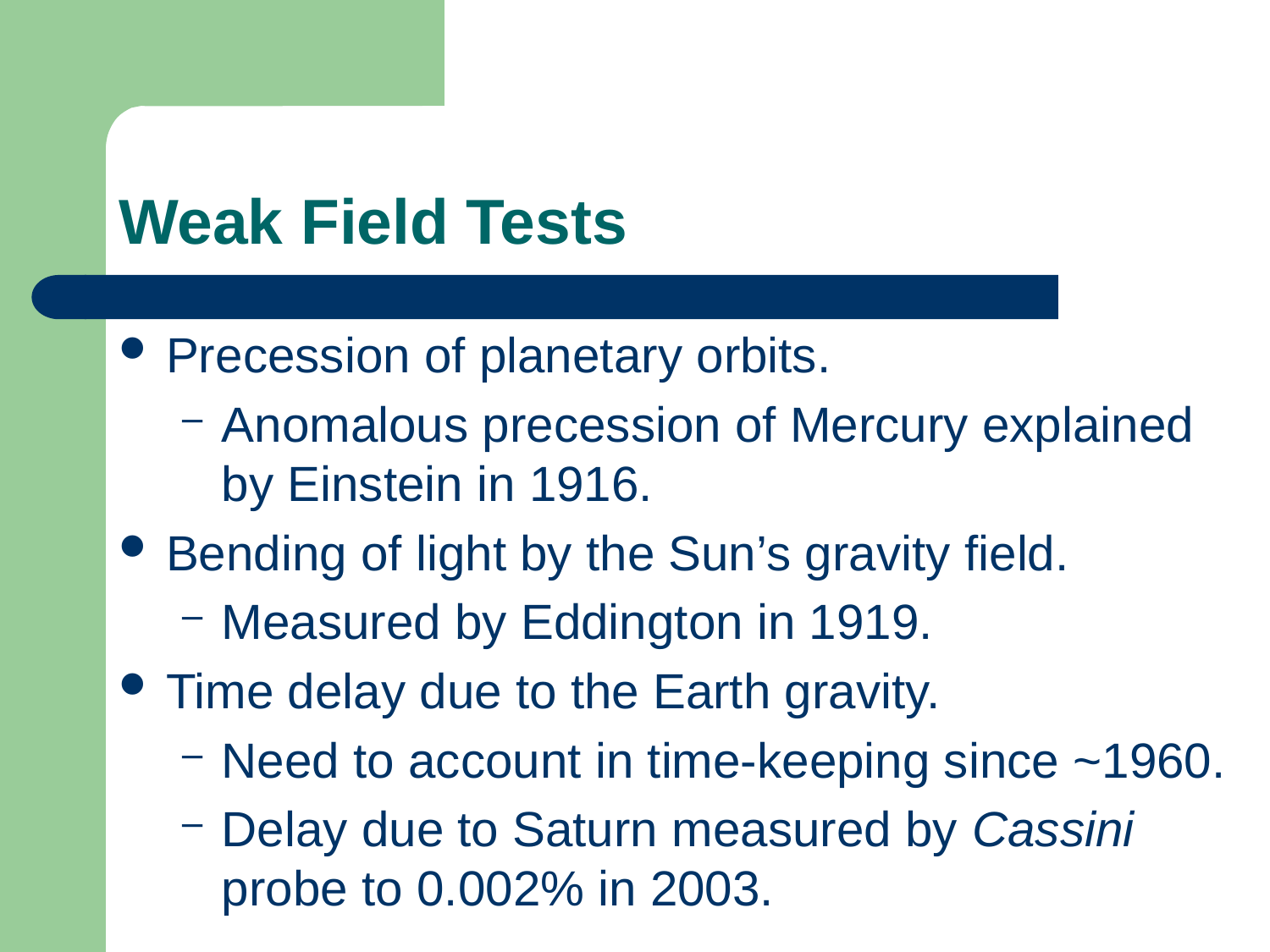

# Weak Field Tests
Precession of planetary orbits.
Anomalous precession of Mercury explained by Einstein in 1916.
Bending of light by the Sun’s gravity field.
Measured by Eddington in 1919.
Time delay due to the Earth gravity.
Need to account in time-keeping since ~1960.
Delay due to Saturn measured by Cassini probe to 0.002% in 2003.